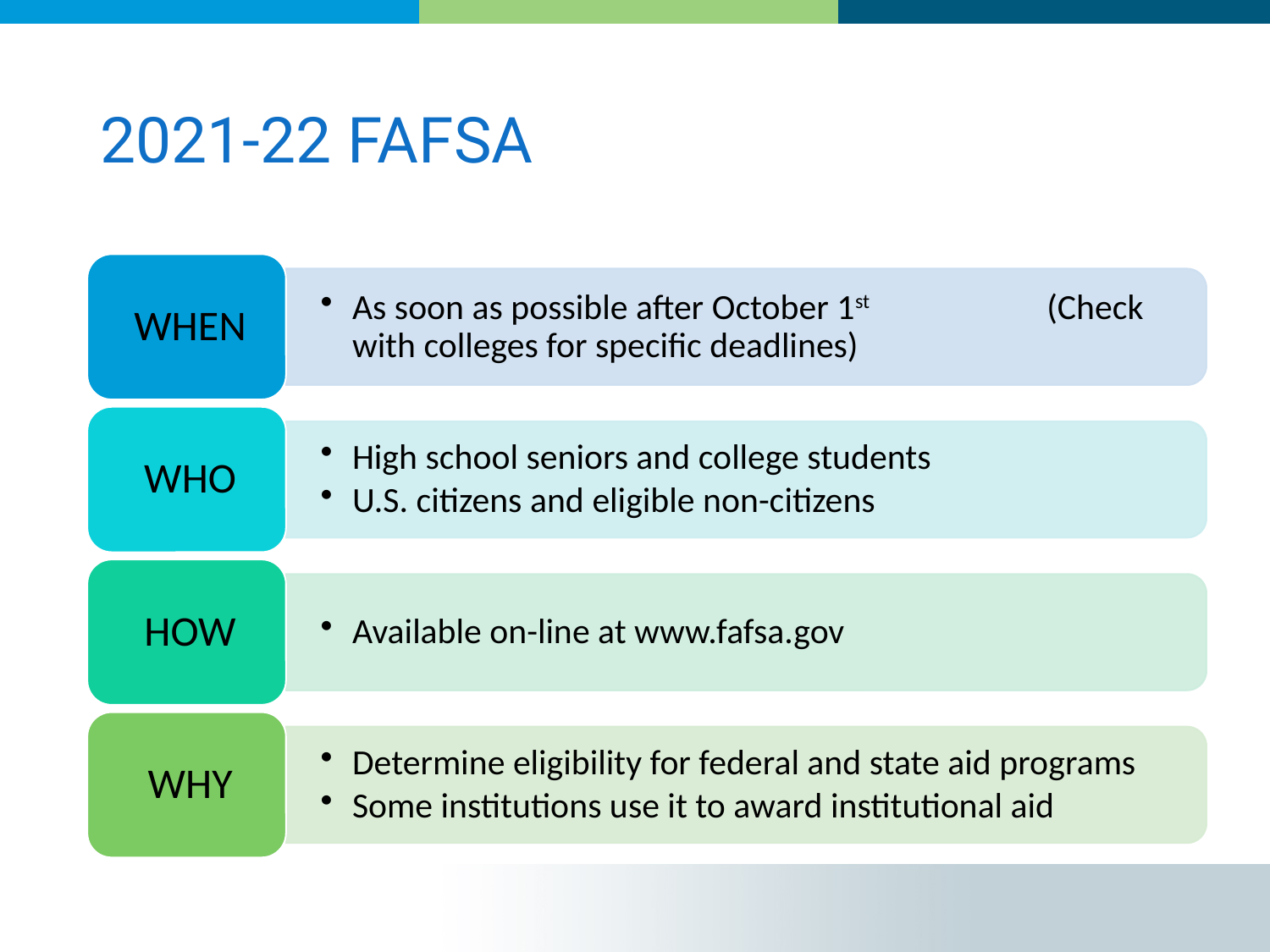

# 2021-22 FAFSA
As soon as possible after October 1st                                      (Check with colleges for specific deadlines)
WHEN
High school seniors and college students
U.S. citizens and eligible non-citizens
WHO
Available on-line at www.fafsa.gov
HOW
Determine eligibility for federal and state aid programs
Some institutions use it to award institutional aid
WHY